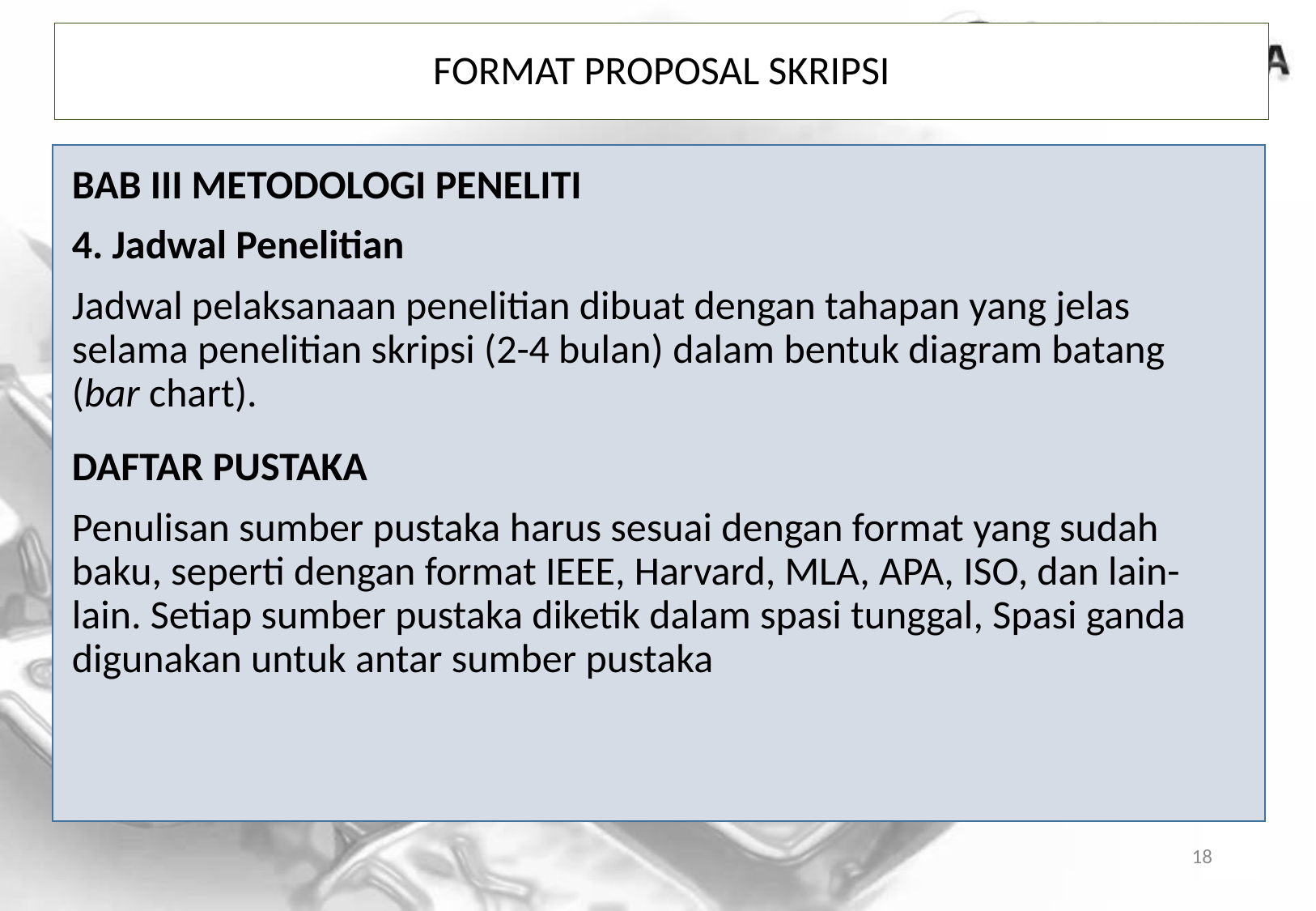

# Format Proposal Skripsi

BAB III METODOLOGI PENELITI
4. Jadwal Penelitian
Jadwal pelaksanaan penelitian dibuat dengan tahapan yang jelas selama penelitian skripsi (2-4 bulan) dalam bentuk diagram batang (bar chart).
DAFTAR PUSTAKA
Penulisan sumber pustaka harus sesuai dengan format yang sudah baku, seperti dengan format IEEE, Harvard, MLA, APA, ISO, dan lain-lain. Setiap sumber pustaka diketik dalam spasi tunggal, Spasi ganda digunakan untuk antar sumber pustaka
18